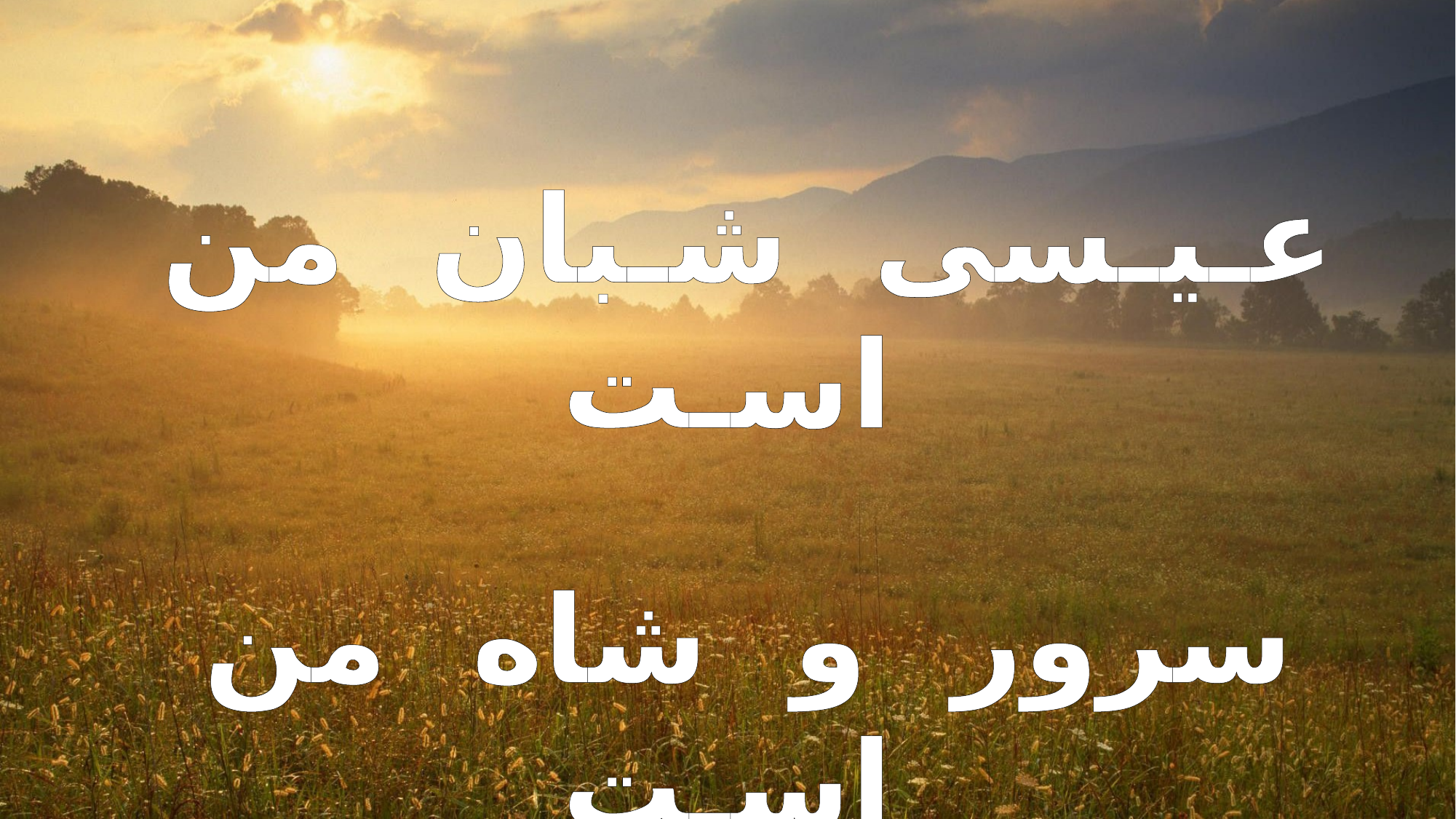

عـیـسی  شـبان  من  اسـت

سرور  و  شاه  من  اسـت